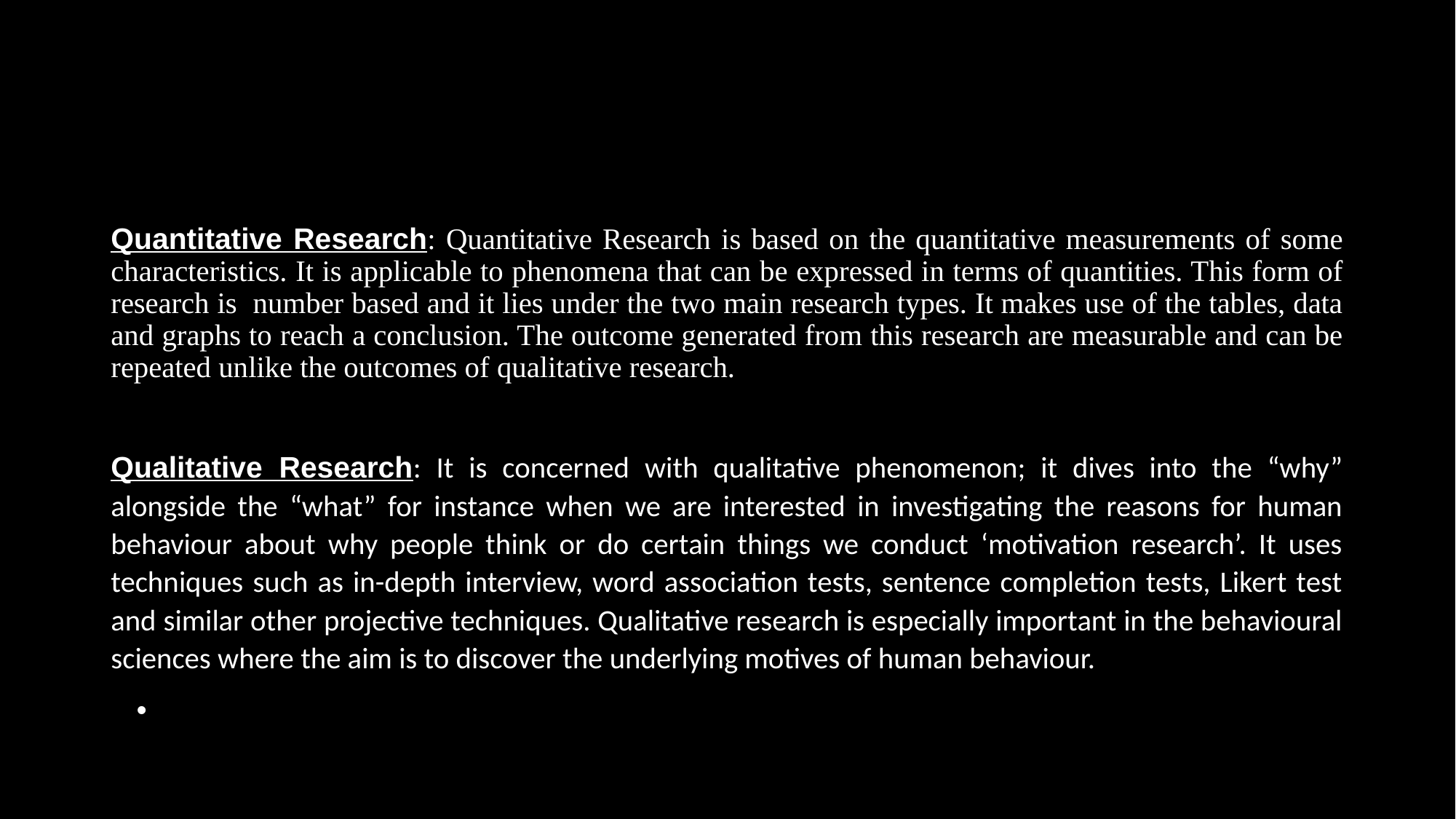

#
Quantitative Research: Quantitative Research is based on the quantitative measurements of some characteristics. It is applicable to phenomena that can be expressed in terms of quantities. This form of research is  number based and it lies under the two main research types. It makes use of the tables, data and graphs to reach a conclusion. The outcome generated from this research are measurable and can be repeated unlike the outcomes of qualitative research.

Qualitative Research: It is concerned with qualitative phenomenon; it dives into the “why” alongside the “what” for instance when we are interested in investigating the reasons for human behaviour about why people think or do certain things we conduct ‘motivation research’. It uses techniques such as in-depth interview, word association tests, sentence completion tests, Likert test and similar other projective techniques. Qualitative research is especially important in the behavioural sciences where the aim is to discover the underlying motives of human behaviour.